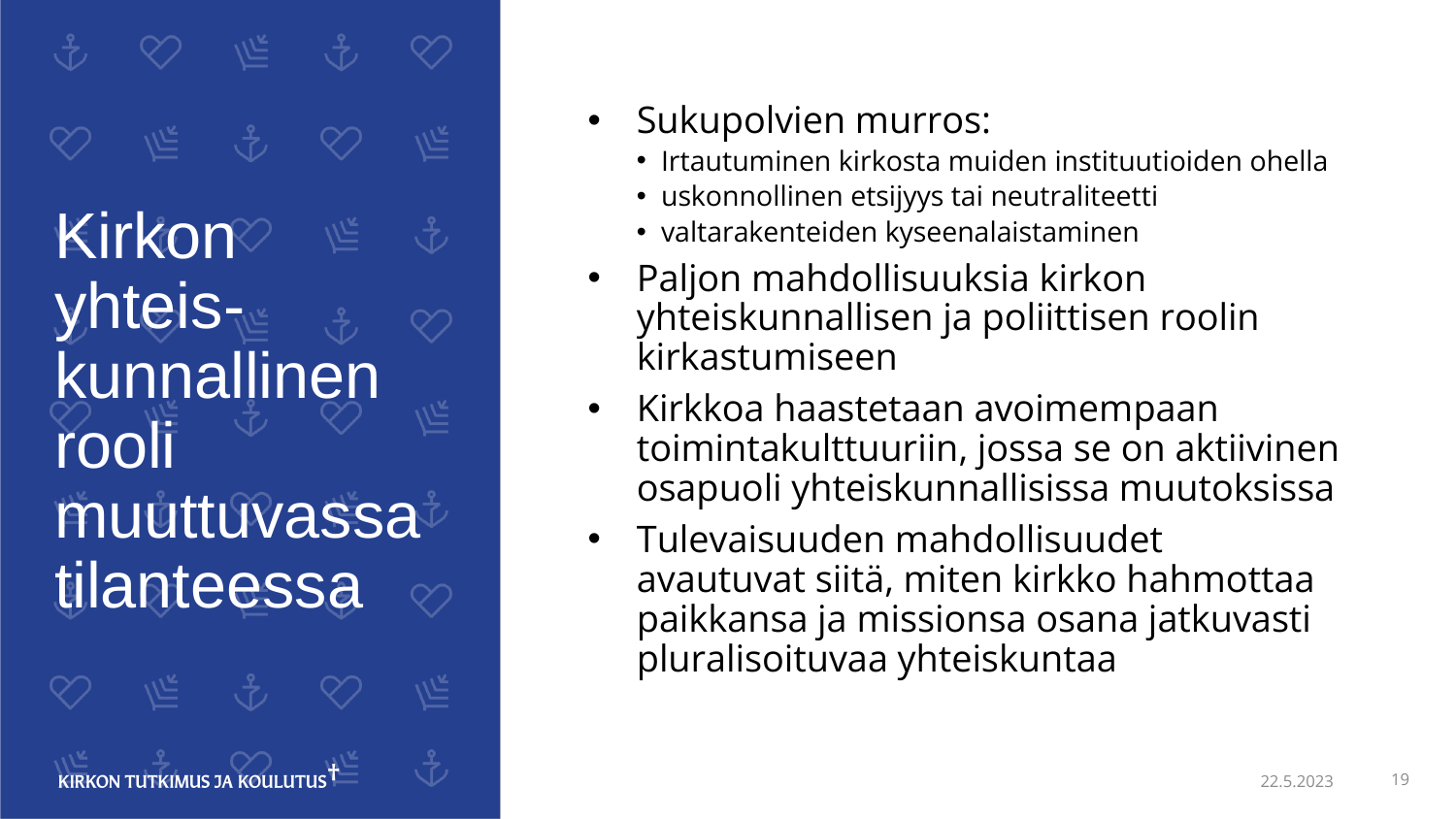

Sukupolvien murros:
Irtautuminen kirkosta muiden instituutioiden ohella
uskonnollinen etsijyys tai neutraliteetti
valtarakenteiden kyseenalaistaminen
Paljon mahdollisuuksia kirkon yhteiskunnallisen ja poliittisen roolin kirkastumiseen
Kirkkoa haastetaan avoimempaan toimintakulttuuriin, jossa se on aktiivinen osapuoli yhteiskunnallisissa muutoksissa
Tulevaisuuden mahdollisuudet avautuvat siitä, miten kirkko hahmottaa paikkansa ja missionsa osana jatkuvasti pluralisoituvaa yhteiskuntaa
# Kirkon yhteis-kunnallinen rooli muuttuvassa tilanteessa

22.5.2023
19